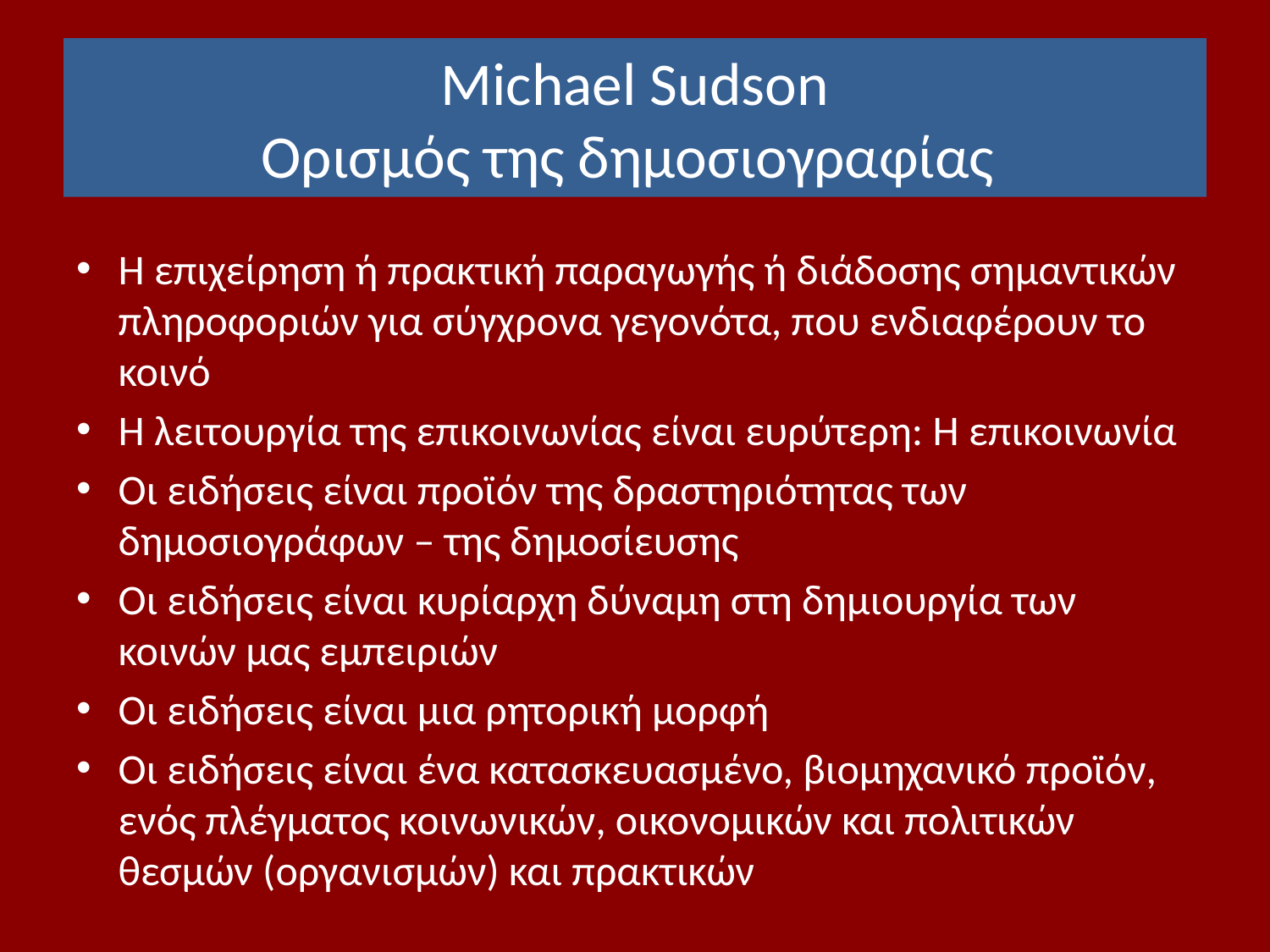

# Michael Sudson Ορισμός της δημοσιογραφίας
Η επιχείρηση ή πρακτική παραγωγής ή διάδοσης σημαντικών πληροφοριών για σύγχρονα γεγονότα, που ενδιαφέρουν το κοινό
Η λειτουργία της επικοινωνίας είναι ευρύτερη: Η επικοινωνία
Οι ειδήσεις είναι προϊόν της δραστηριότητας των δημοσιογράφων – της δημοσίευσης
Οι ειδήσεις είναι κυρίαρχη δύναμη στη δημιουργία των κοινών μας εμπειριών
Οι ειδήσεις είναι μια ρητορική μορφή
Οι ειδήσεις είναι ένα κατασκευασμένο, βιομηχανικό προϊόν, ενός πλέγματος κοινωνικών, οικονομικών και πολιτικών θεσμών (οργανισμών) και πρακτικών